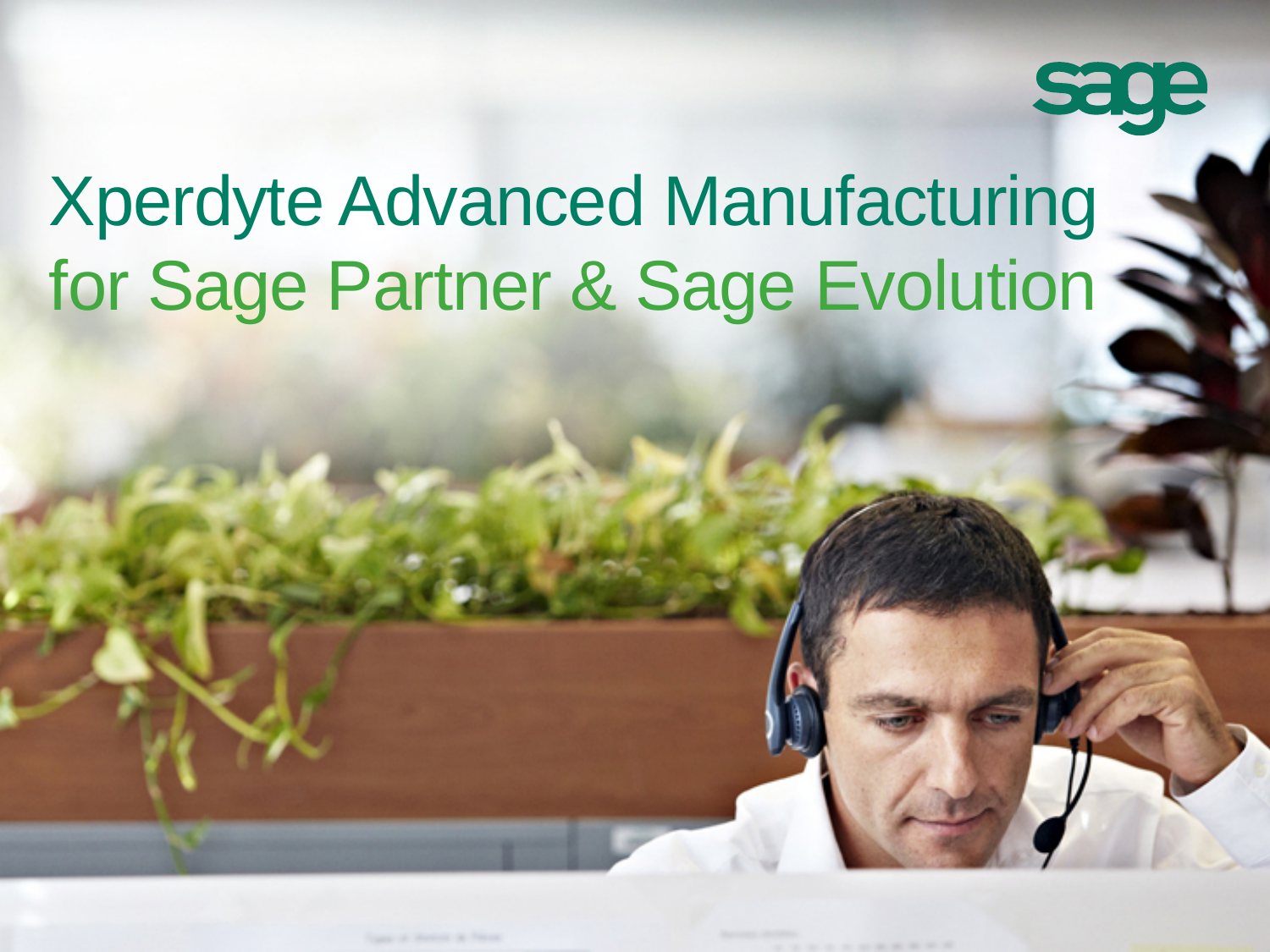

# Xperdyte Advanced Manufacturing for Sage Partner & Sage Evolution